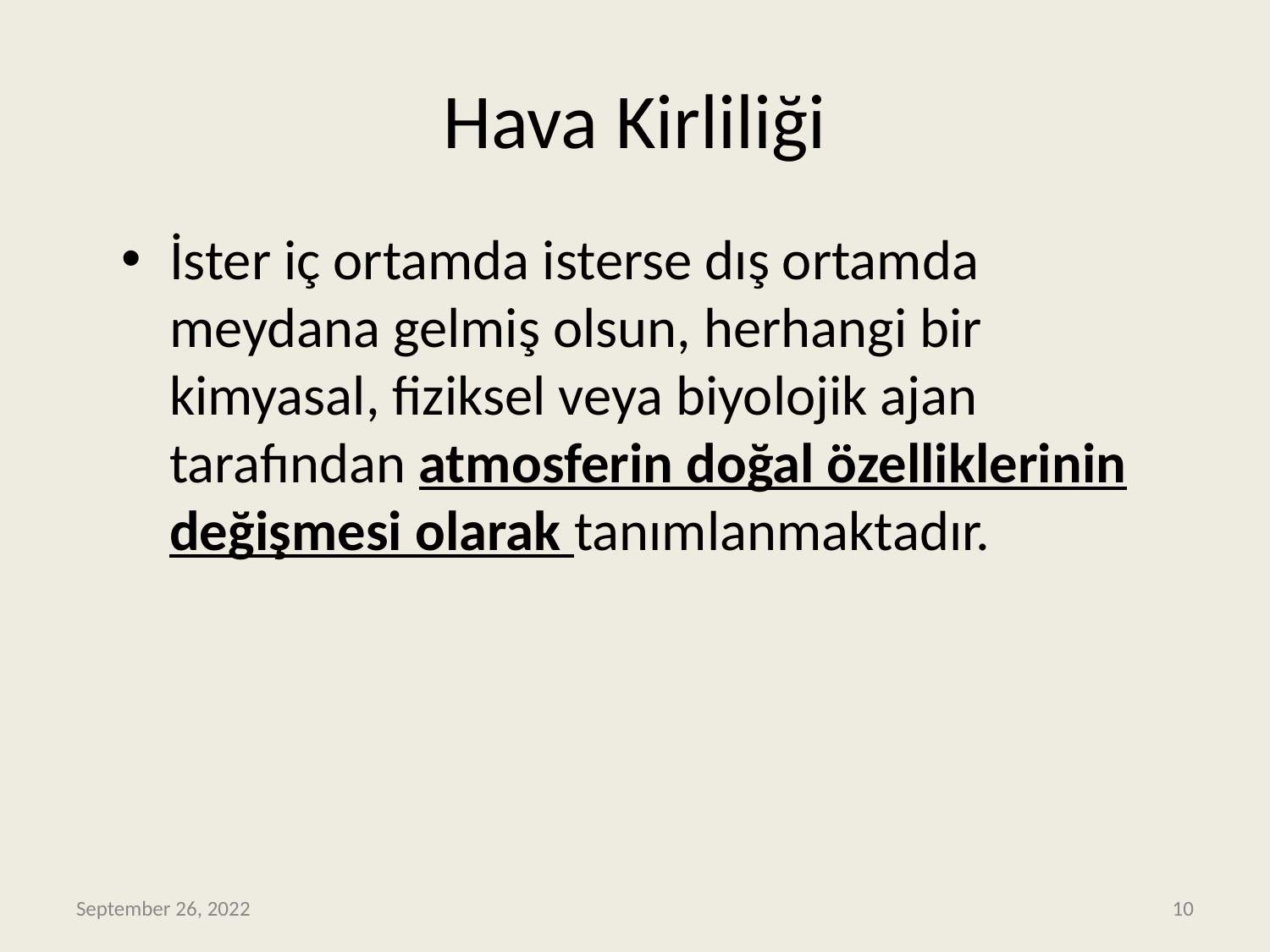

# Hava Kirliliği
İster iç ortamda isterse dış ortamda meydana gelmiş olsun, herhangi bir kimyasal, fiziksel veya biyolojik ajan tarafından atmosferin doğal özelliklerinin değişmesi olarak tanımlanmaktadır.

September 26, 2022

10